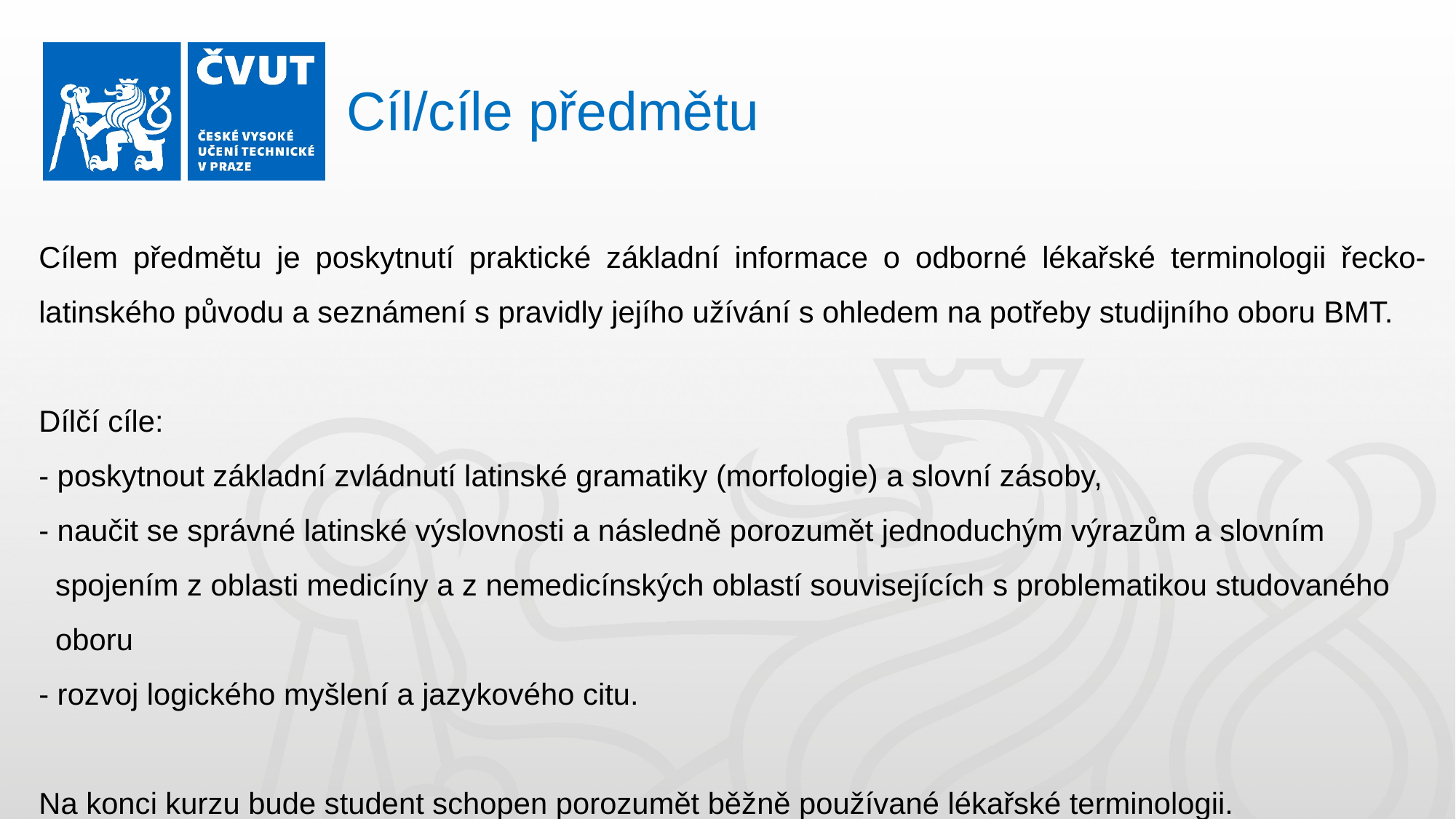

Cíl/cíle předmětu
Cílem předmětu je poskytnutí praktické základní informace o odborné lékařské terminologii řecko-latinského původu a seznámení s pravidly jejího užívání s ohledem na potřeby studijního oboru BMT.

Dílčí cíle:
- poskytnout základní zvládnutí latinské gramatiky (morfologie) a slovní zásoby,
- naučit se správné latinské výslovnosti a následně porozumět jednoduchým výrazům a slovním
  spojením z oblasti medicíny a z nemedicínských oblastí souvisejících s problematikou studovaného
  oboru
- rozvoj logického myšlení a jazykového citu.

Na konci kurzu bude student schopen porozumět běžně používané lékařské terminologii.